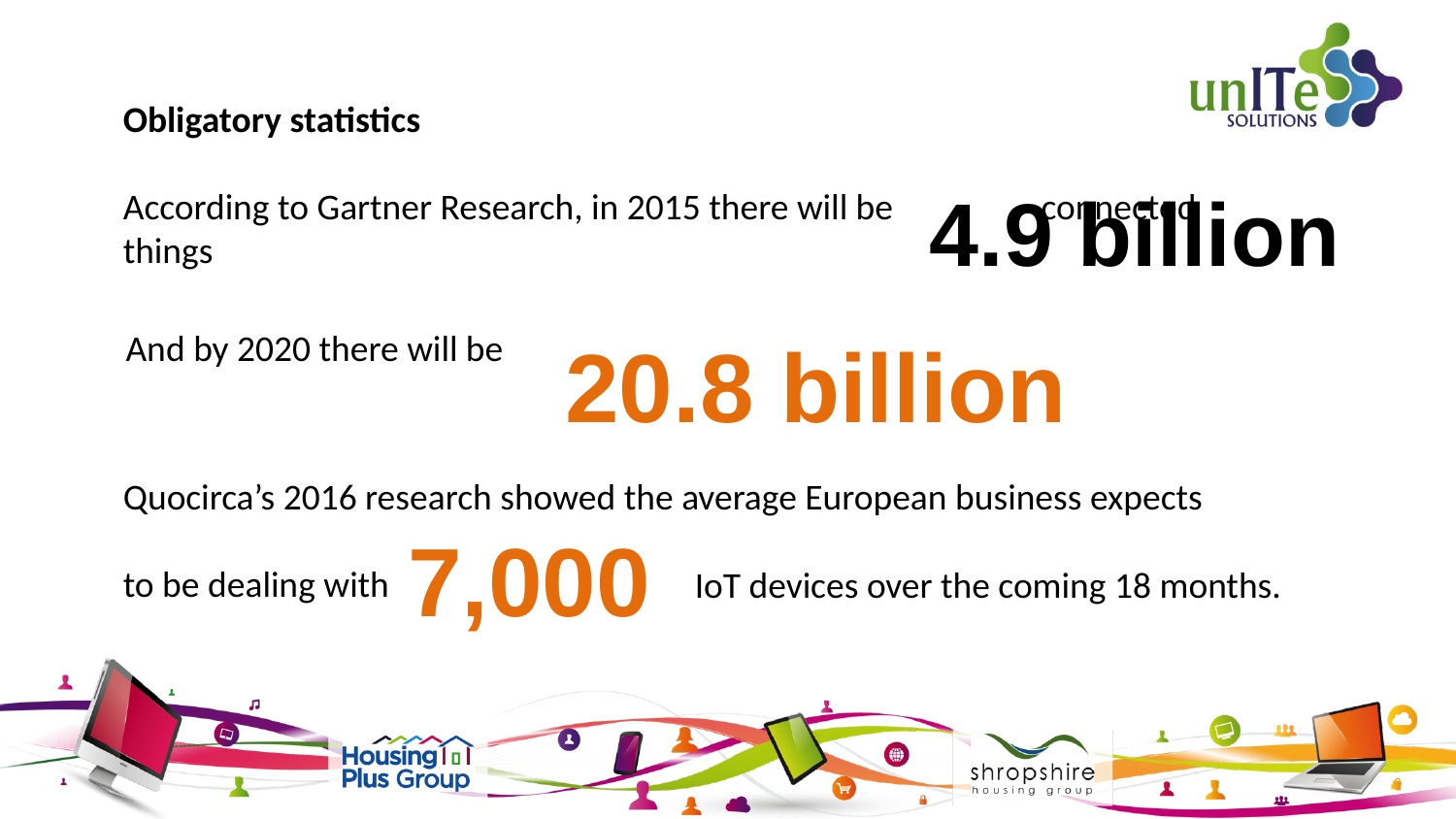

Obligatory statistics

According to Gartner Research, in 2015 there will be                  connected things

4.9 billion
And by 2020 there will be
20.8 billion
Quocirca’s 2016 research showed the average European business expects

to be dealing with
7,000
IoT devices over the coming 18 months.